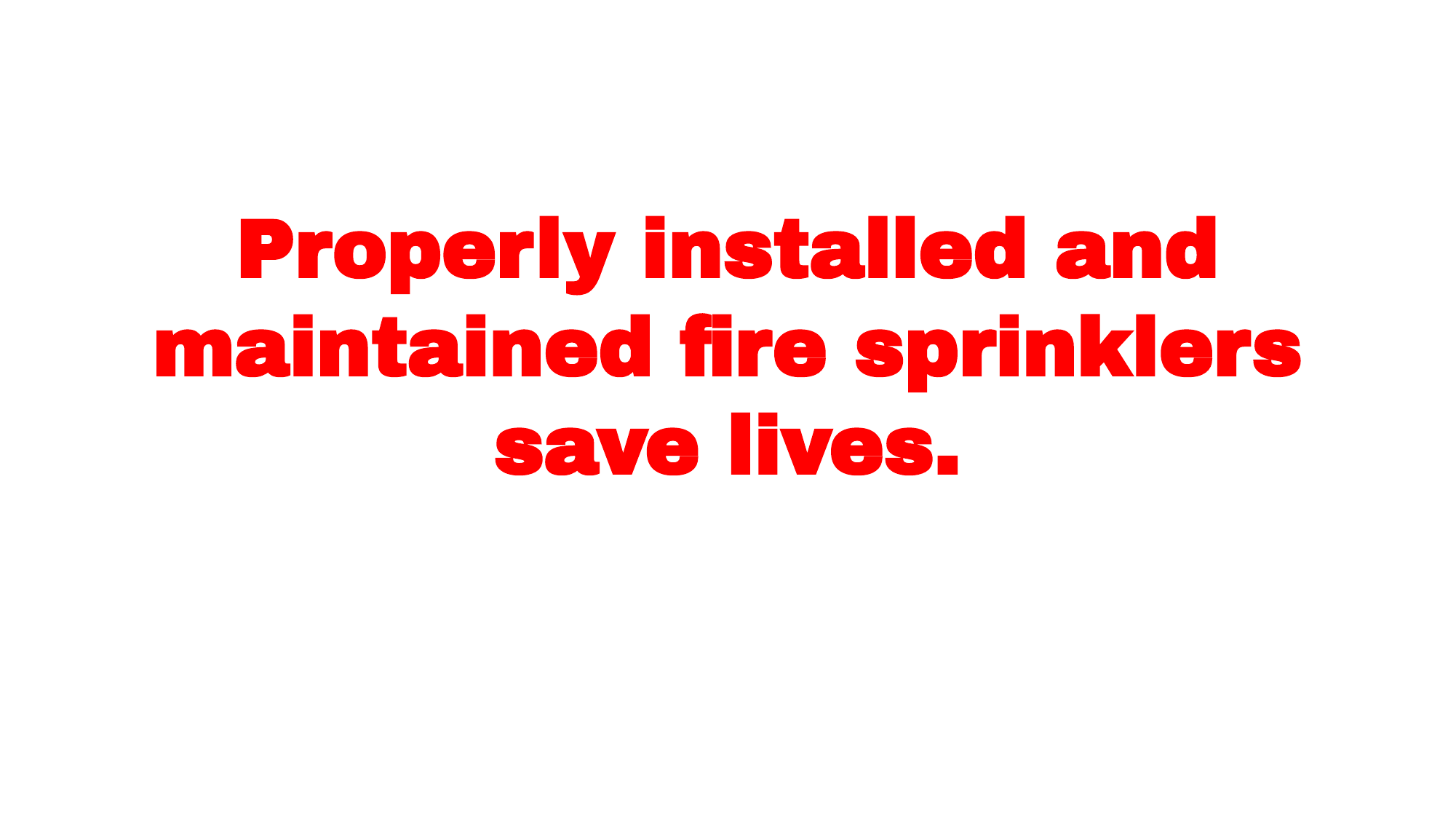

Properly installed and maintained fire sprinklers
save lives.